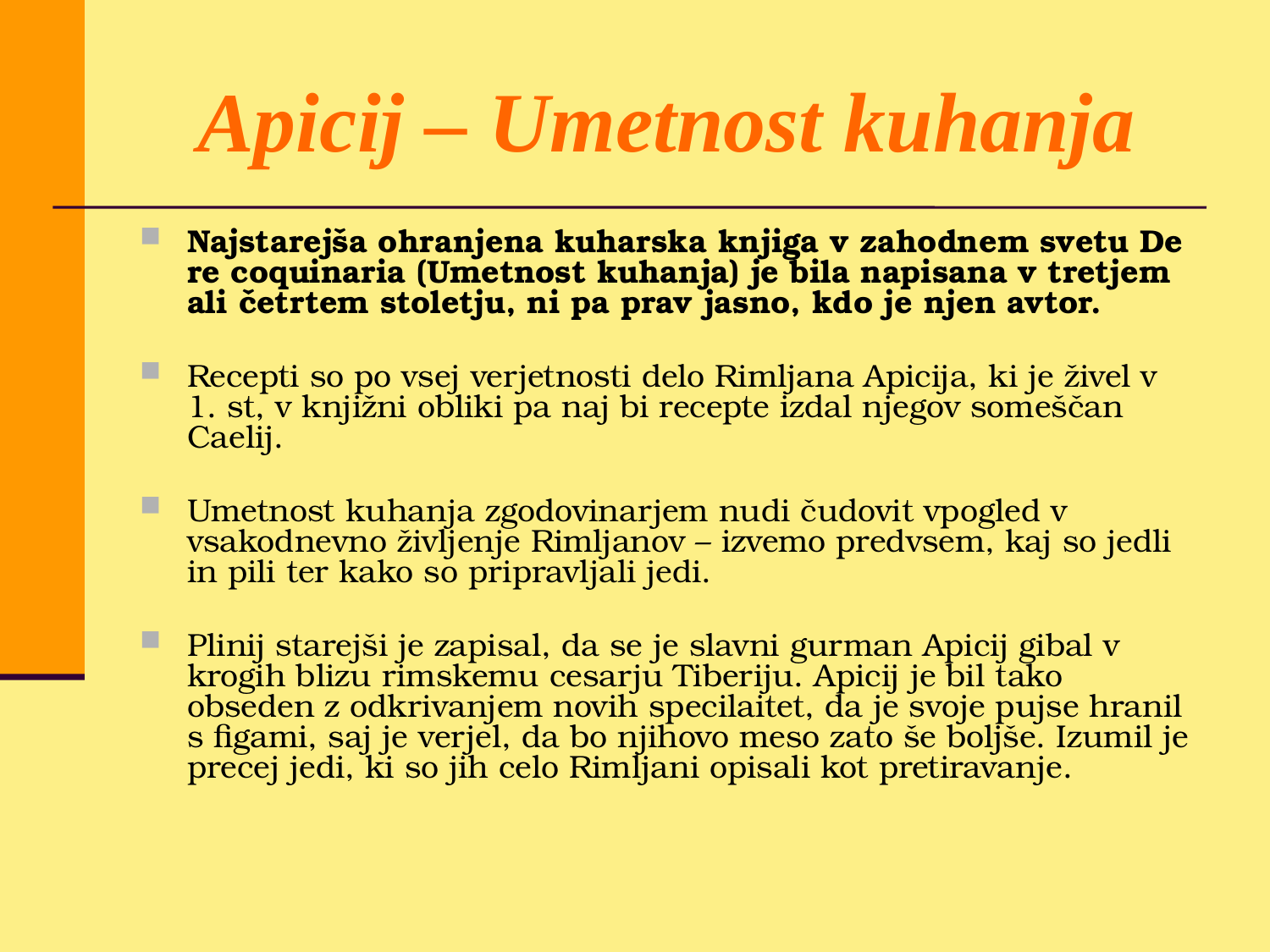

# Apicij – Umetnost kuhanja
Najstarejša ohranjena kuharska knjiga v zahodnem svetu De re coquinaria (Umetnost kuhanja) je bila napisana v tretjem ali četrtem stoletju, ni pa prav jasno, kdo je njen avtor.

Recepti so po vsej verjetnosti delo Rimljana Apicija, ki je živel v 1. st, v knjižni obliki pa naj bi recepte izdal njegov someščan Caelij.

Umetnost kuhanja zgodovinarjem nudi čudovit vpogled v vsakodnevno življenje Rimljanov – izvemo predvsem, kaj so jedli in pili ter kako so pripravljali jedi.

Plinij starejši je zapisal, da se je slavni gurman Apicij gibal v krogih blizu rimskemu cesarju Tiberiju. Apicij je bil tako obseden z odkrivanjem novih specilaitet, da je svoje pujse hranil s figami, saj je verjel, da bo njihovo meso zato še boljše. Izumil je precej jedi, ki so jih celo Rimljani opisali kot pretiravanje.